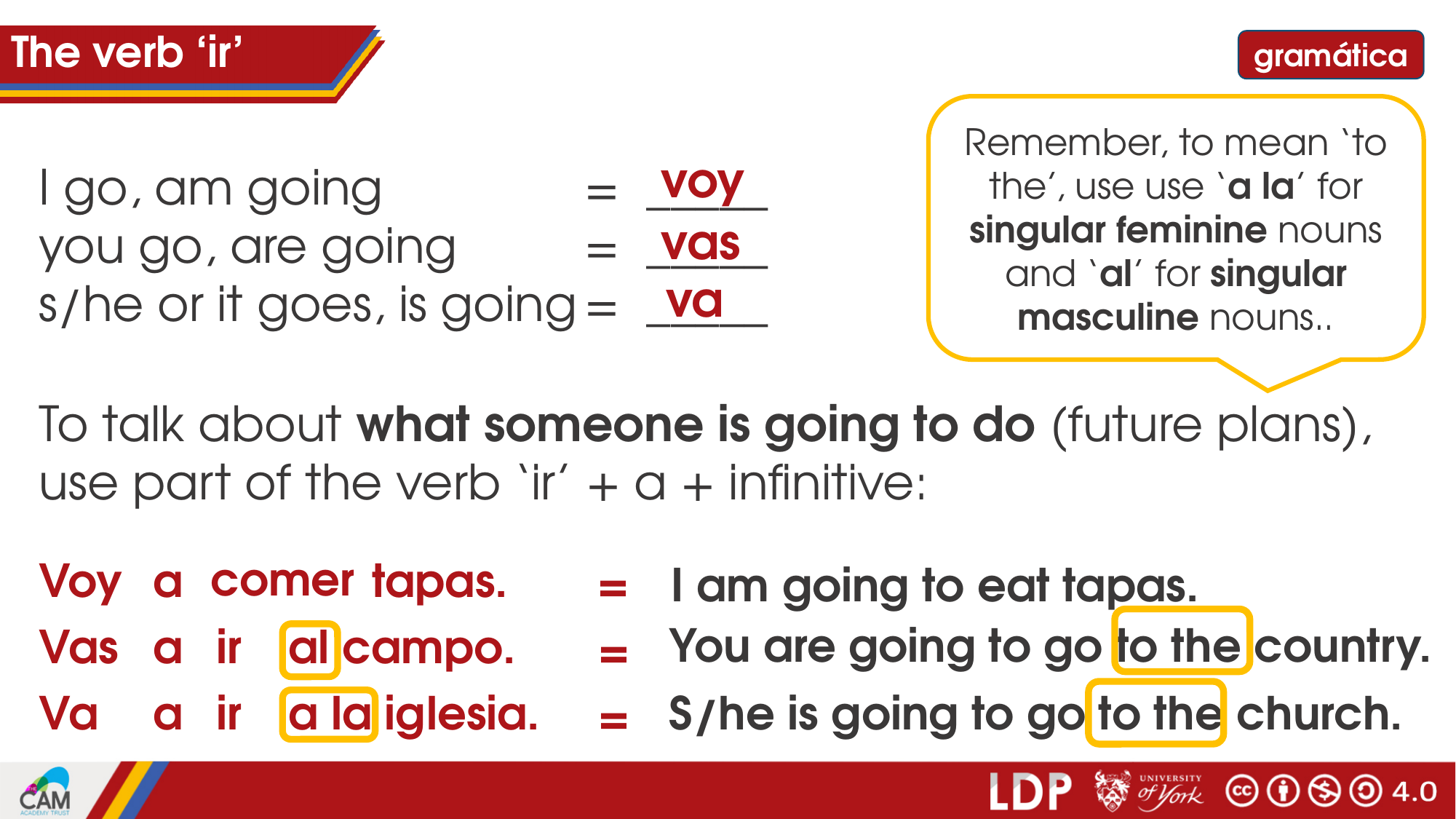

# IR [revisited]
The verb ‘ir’
gramática
Remember, to mean ‘to the’, use use ‘a la’ for singular feminine nouns and ‘al’ for singular masculine nouns..
voy
I go, am going		=  _____
you go, are going		=  _____
s/he or it goes, is going	=  _____
vas
va
To talk about what someone is going to do (future plans), use part of the verb ‘ir’ + a + infinitive:

comer
Voy
a
tapas.
=
I am going to eat tapas.

You are going to go to the country.
Vas
a
ir
al campo.
=

Va
a
ir
a la iglesia.
S/he is going to go to the church.

=